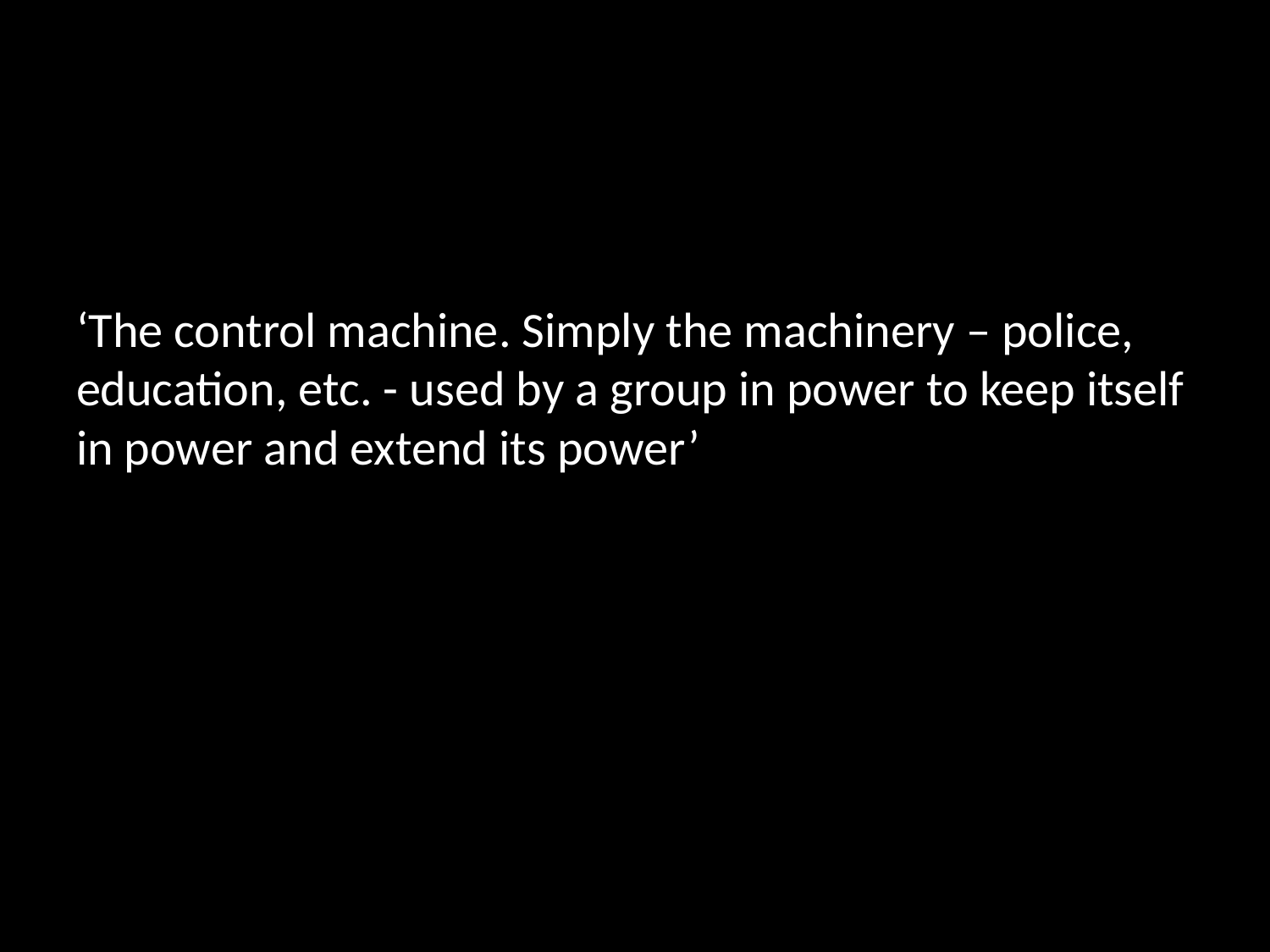

#

‘The control machine. Simply the machinery – police, education, etc. - used by a group in power to keep itself in power and extend its power’